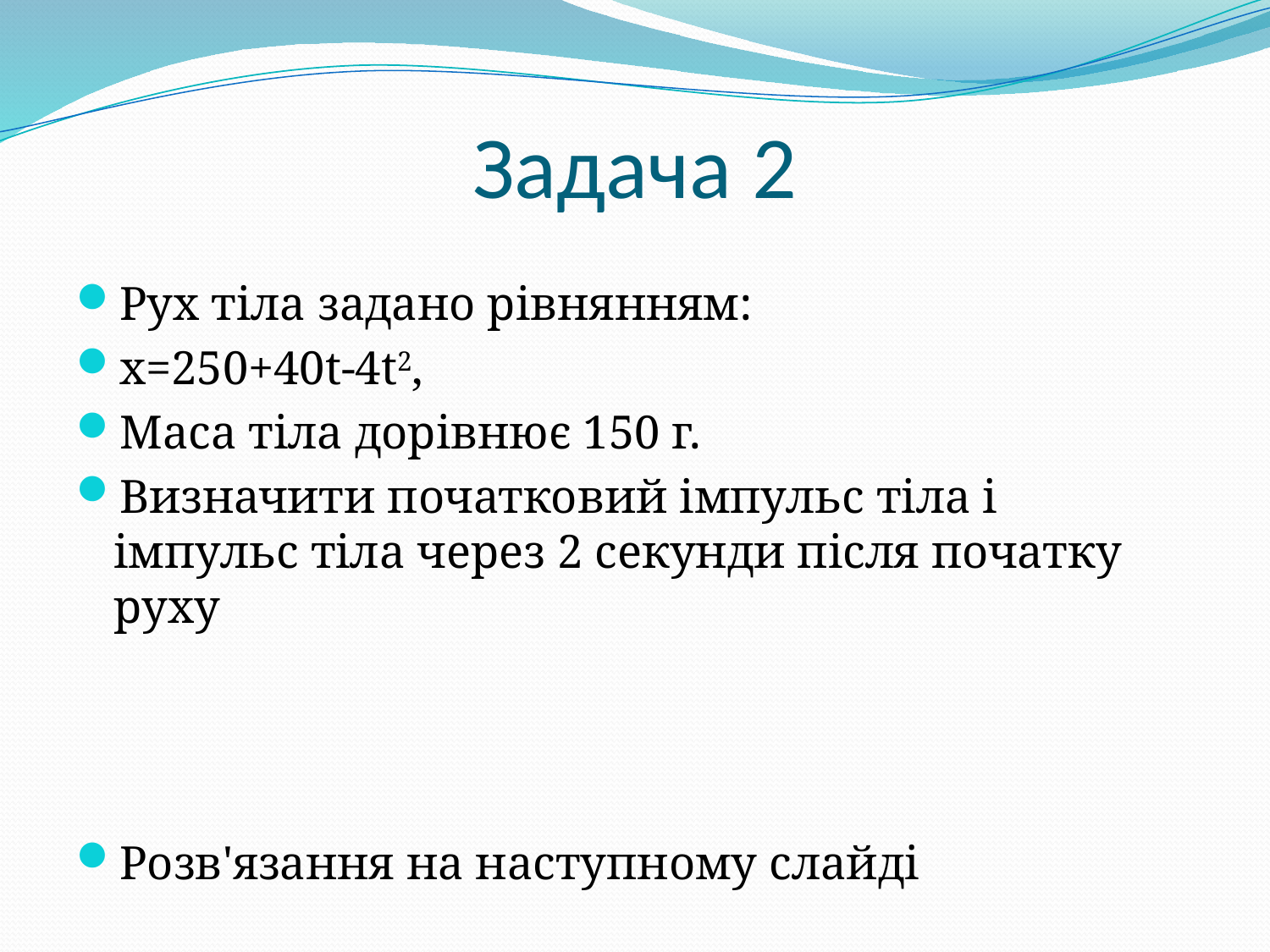

# Задача 2
Рух тіла задано рівнянням:
x=250+40t-4t2,
Маса тіла дорівнює 150 г.
Визначити початковий імпульс тіла і імпульс тіла через 2 секунди після початку руху

Розв'язання на наступному слайді